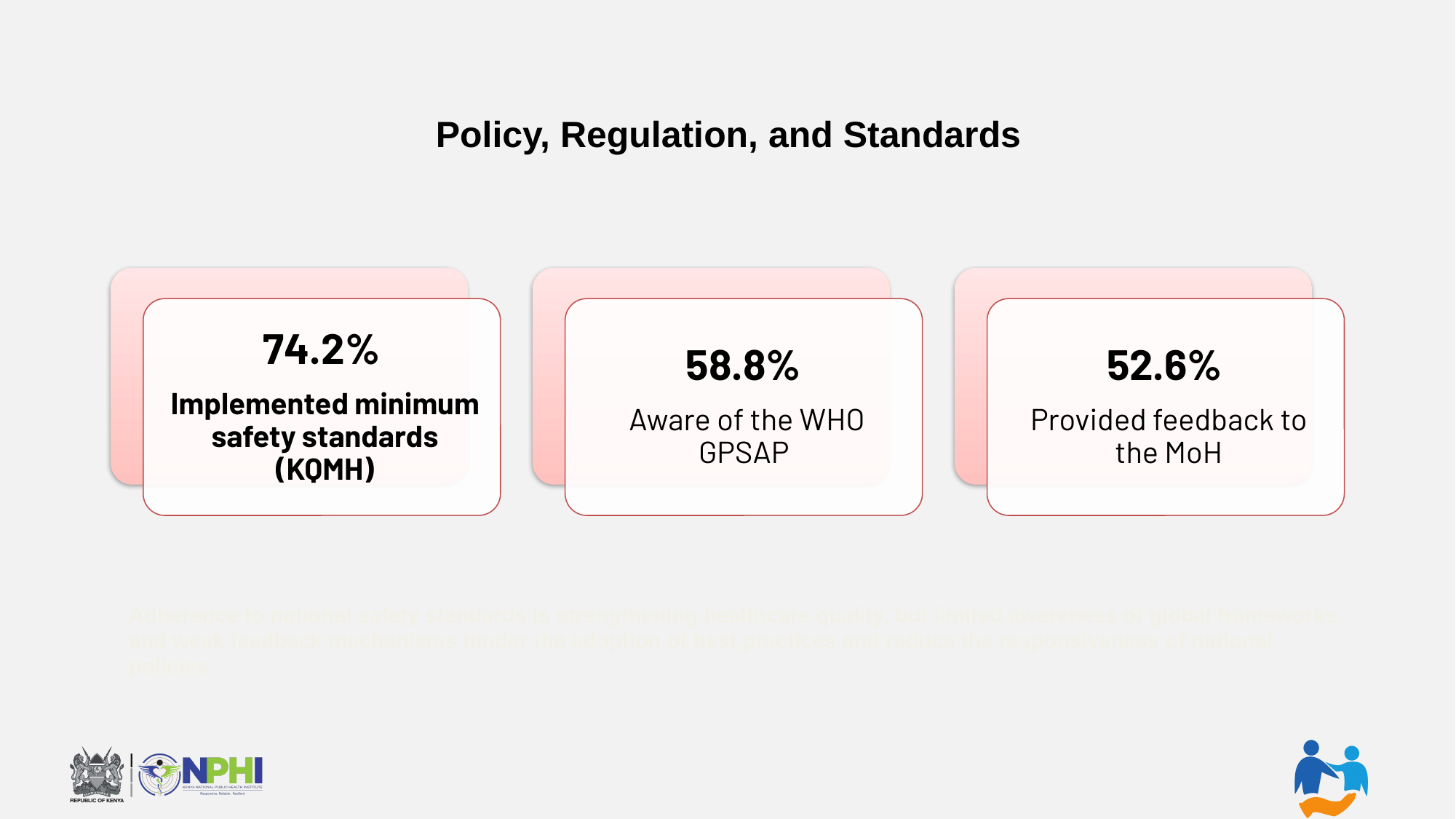

# Policy, Regulation, and Standards
74.2%
Implemented minimum safety standards (KQMH)
58.8%
Aware of the WHO GPSAP
52.6%
Provided feedback to the MoH
Adherence to national safety standards is strengthening healthcare quality, but limited awareness of global frameworks and weak feedback mechanisms hinder the adoption of best practices and reduce the responsiveness of national policies.